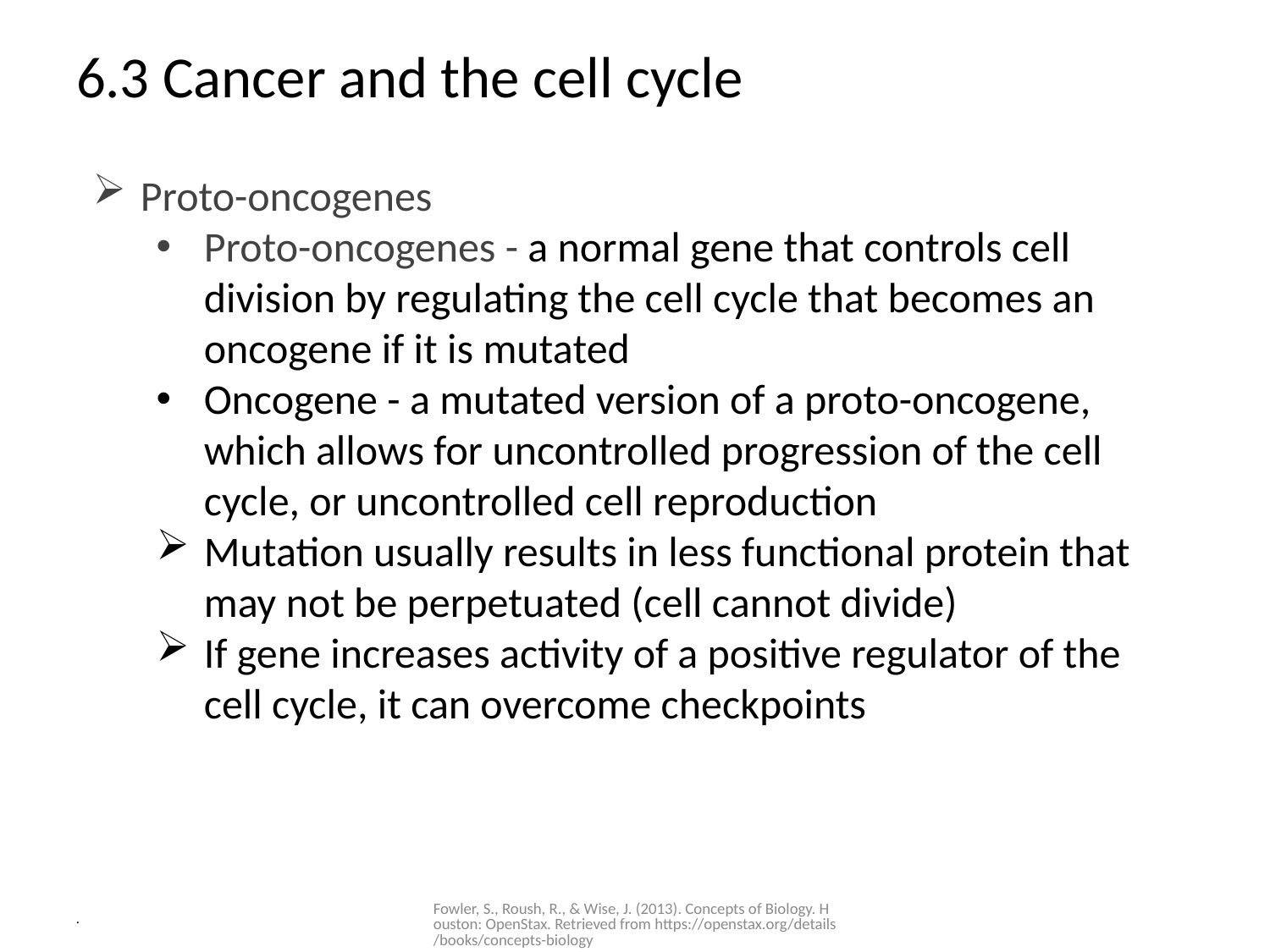

# 6.3 Cancer and the cell cycle
Proto-oncogenes
Proto-oncogenes - a normal gene that controls cell division by regulating the cell cycle that becomes an oncogene if it is mutated
Oncogene - a mutated version of a proto-oncogene, which allows for uncontrolled progression of the cell cycle, or uncontrolled cell reproduction
Mutation usually results in less functional protein that may not be perpetuated (cell cannot divide)
If gene increases activity of a positive regulator of the cell cycle, it can overcome checkpoints
Fowler, S., Roush, R., & Wise, J. (2013). Concepts of Biology. Houston: OpenStax. Retrieved from https://openstax.org/details/books/concepts-biology
.